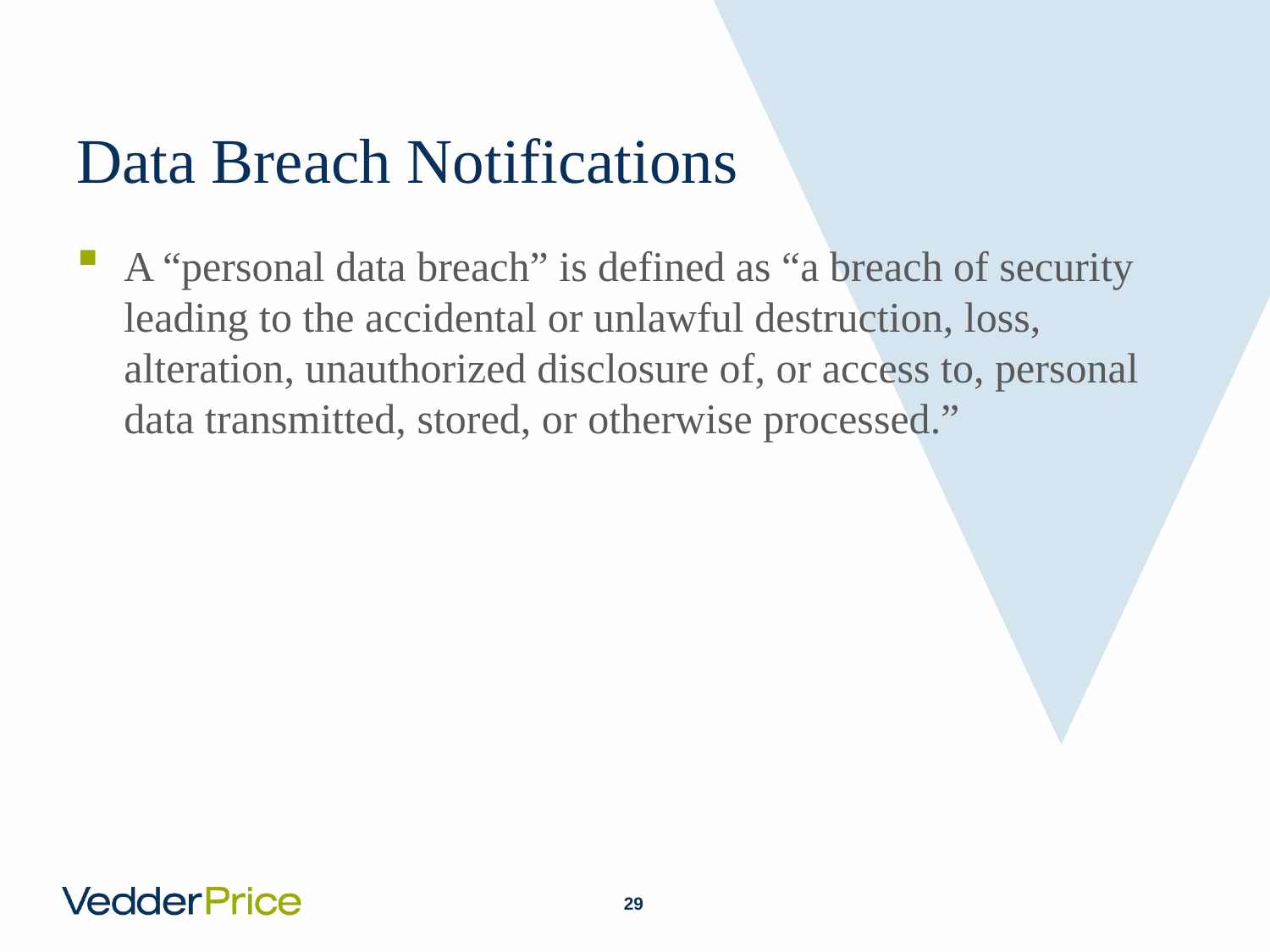

# Data Breach Notifications
A “personal data breach” is defined as “a breach of security leading to the accidental or unlawful destruction, loss, alteration, unauthorized disclosure of, or access to, personal data transmitted, stored, or otherwise processed.”
29